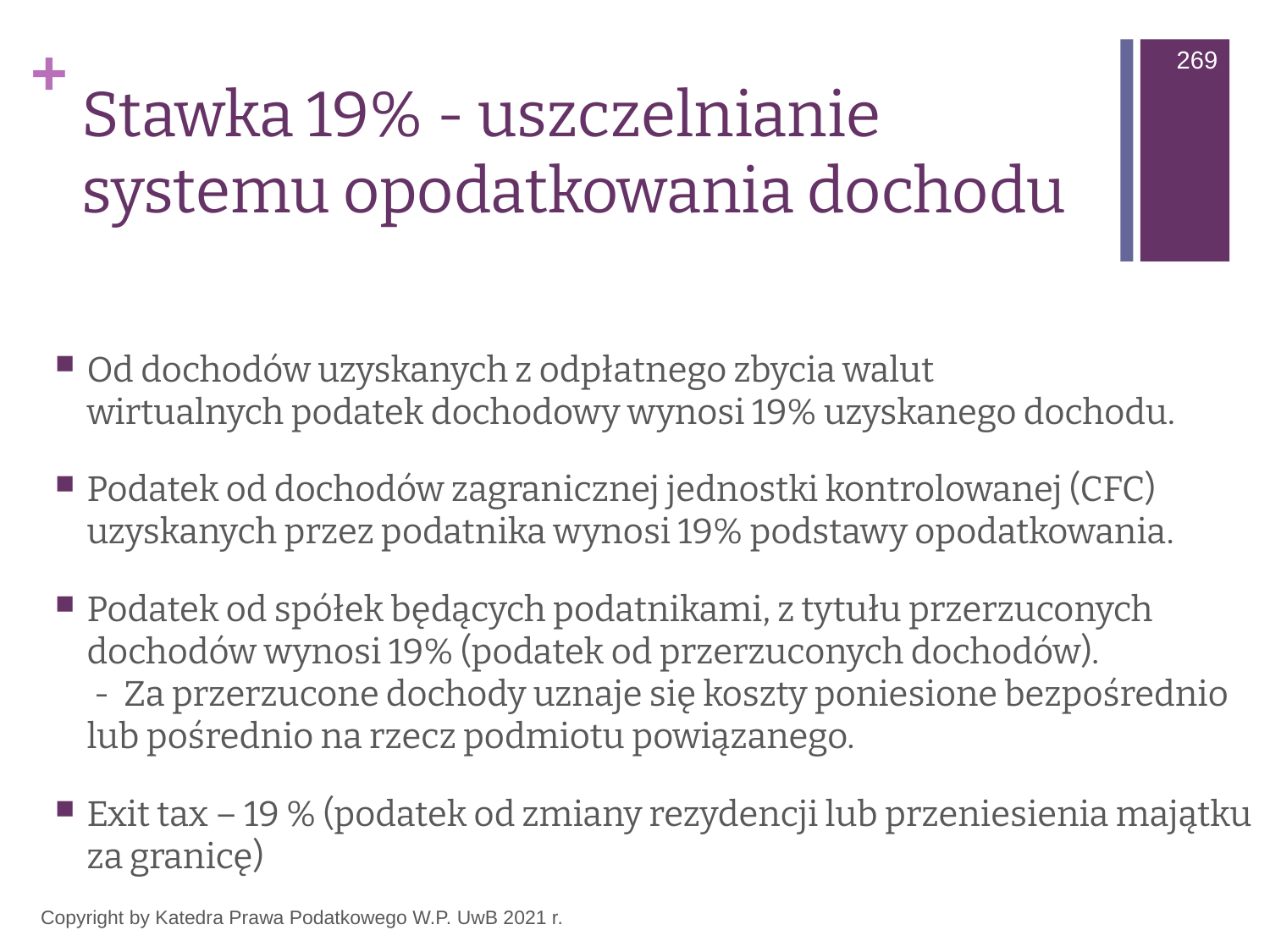

269
# Stawka 19% - uszczelnianie systemu opodatkowania dochodu

Od dochodów uzyskanych z odpłatnego zbycia walut
wirtualnych podatek dochodowy wynosi 19% uzyskanego dochodu.
Podatek od dochodów zagranicznej jednostki kontrolowanej (CFC)
uzyskanych przez podatnika wynosi 19% podstawy opodatkowania.
Podatek od spółek będących podatnikami, z tytułu przerzuconych dochodów wynosi 19% (podatek od przerzuconych dochodów).
 -  Za przerzucone dochody uznaje się koszty poniesione bezpośrednio lub pośrednio na rzecz podmiotu powiązanego.
Exit tax – 19 % (podatek od zmiany rezydencji lub przeniesienia majątku za granicę)
Copyright by Katedra Prawa Podatkowego W.P. UwB 2021 r.